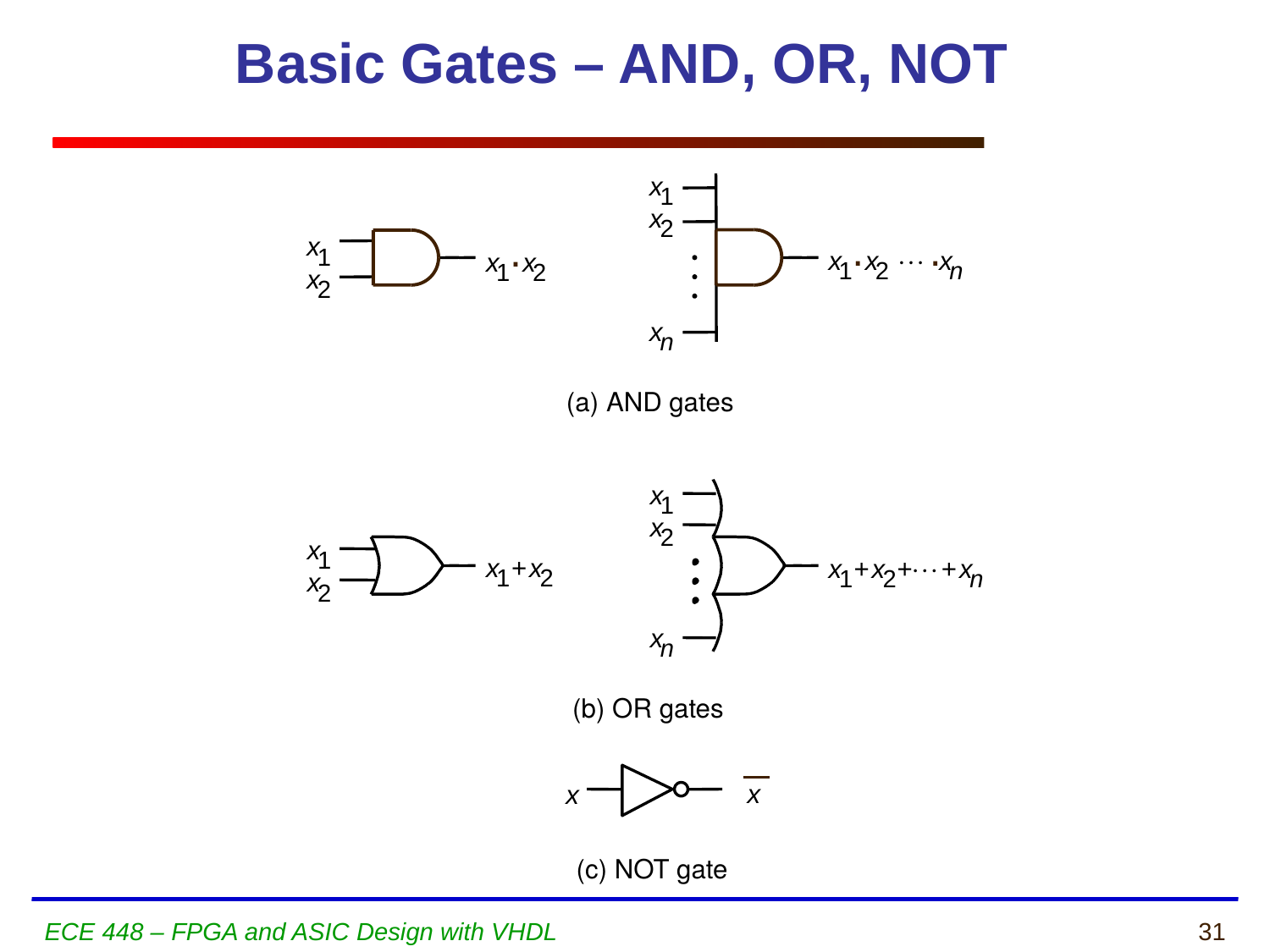

Basic Gates – AND, OR, NOT
x

1

x
2
.
.
.

x

1

…
x
x
x

x
x

1
2
n
1
2

x
2

x
n

(a) AND gates
x

1

x
2

x

1

…
x
+
x
x
+
x
+
+
x

1
2
1
2
n
x

2

x

n

(b) OR gates

x
x

(c) NOT gate
ECE 448 – FPGA and ASIC Design with VHDL